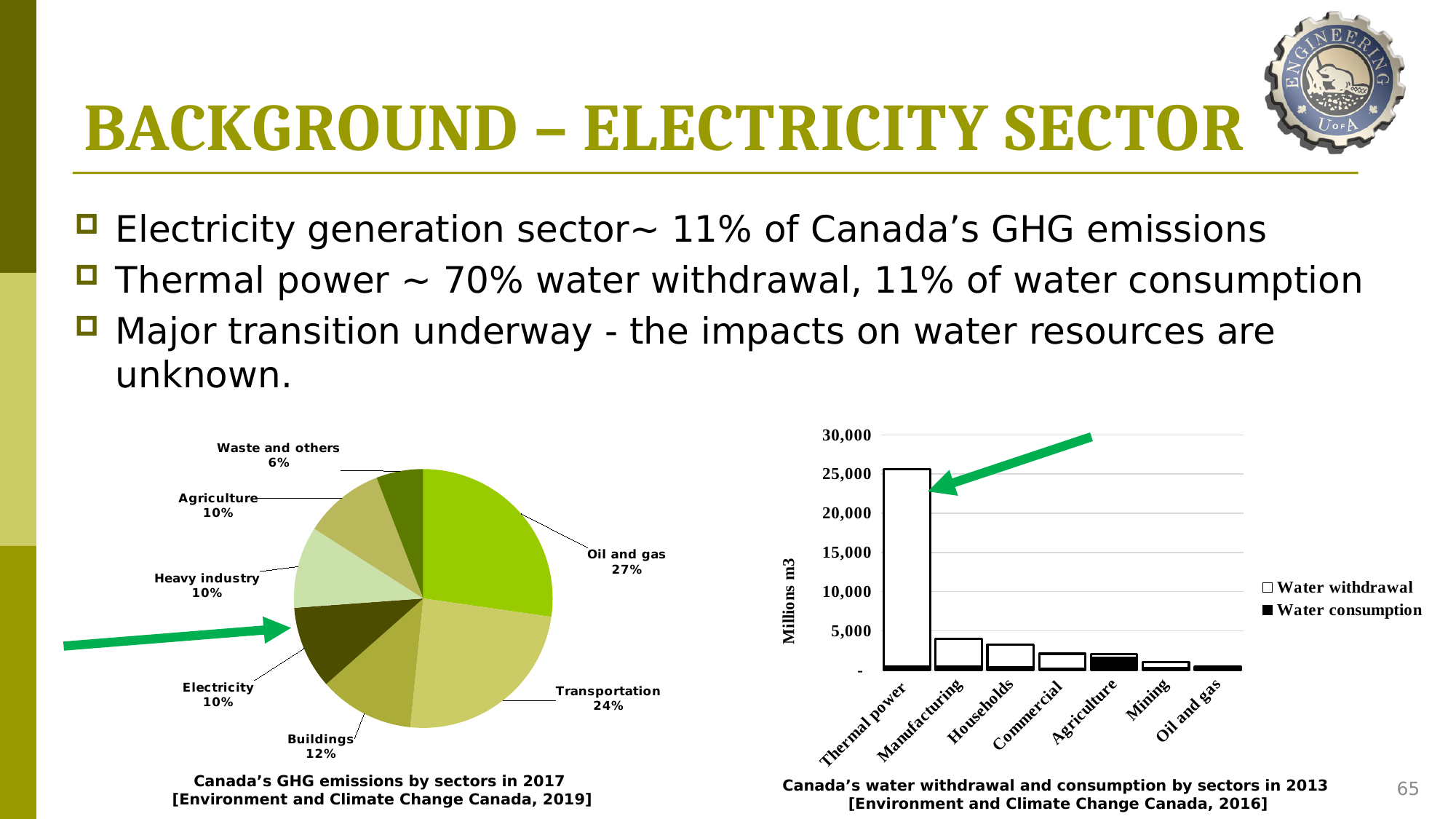

# BACKGROUND – ELECTRICITY SECTOR
Electricity generation sector~ 11% of Canada’s GHG emissions
Thermal power ~ 70% water withdrawal, 11% of water consumption
Major transition underway - the impacts on water resources are unknown.

### Chart

| Category | Water withdrawal | Water consumption |
|---|---|---|
| Thermal power  | 25635.0 | 397.0 |
| Manufacturing | 3954.0 | 411.0 |
| Households | 3239.0 | 324.0 |
| Commercial  | 2074.0 | 207.0 |
| Agriculture | 2007.0 | 1600.0 |
| Mining | 976.0 | 300.0 |
| Oil and gas | 402.0 | 382.0 |

### Chart

| Category |  |
|---|---|
| Oil and gas | 195.0 |
| Transportation | 174.0 |
| Buildings | 85.0 |
| Electricity | 74.0 |
| Heavy industry | 73.0 |
| Agriculture | 72.0 |
| Waste and others | 42.0 |
65
Canada’s GHG emissions by sectors in 2017
[Environment and Climate Change Canada, 2019]
Canada’s water withdrawal and consumption by sectors in 2013
[Environment and Climate Change Canada, 2016]